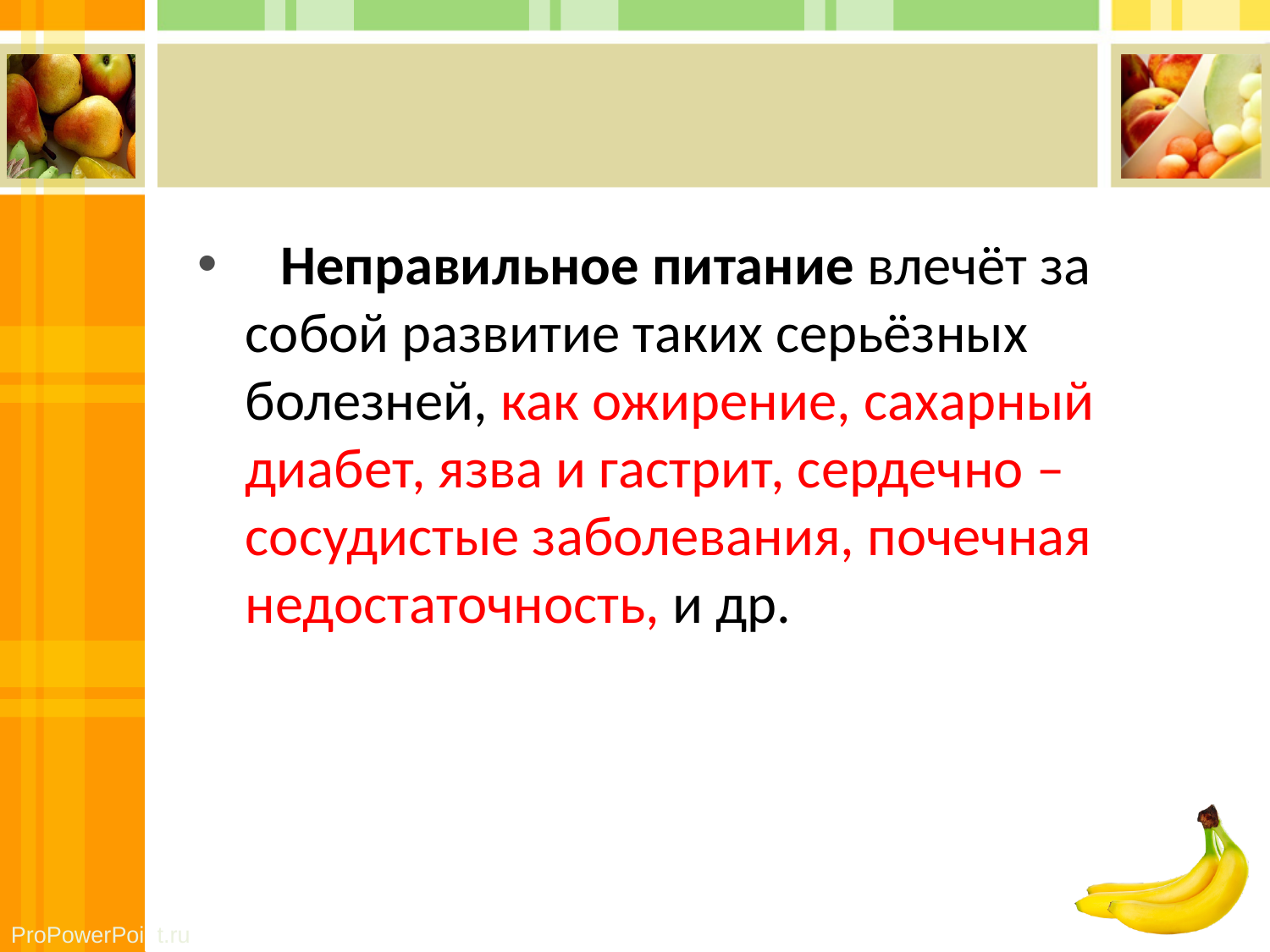

#
  Неправильное питание влечёт за собой развитие таких серьёзных болезней, как ожирение, сахарный диабет, язва и гастрит, сердечно – сосудистые заболевания, почечная недостаточность, и др.